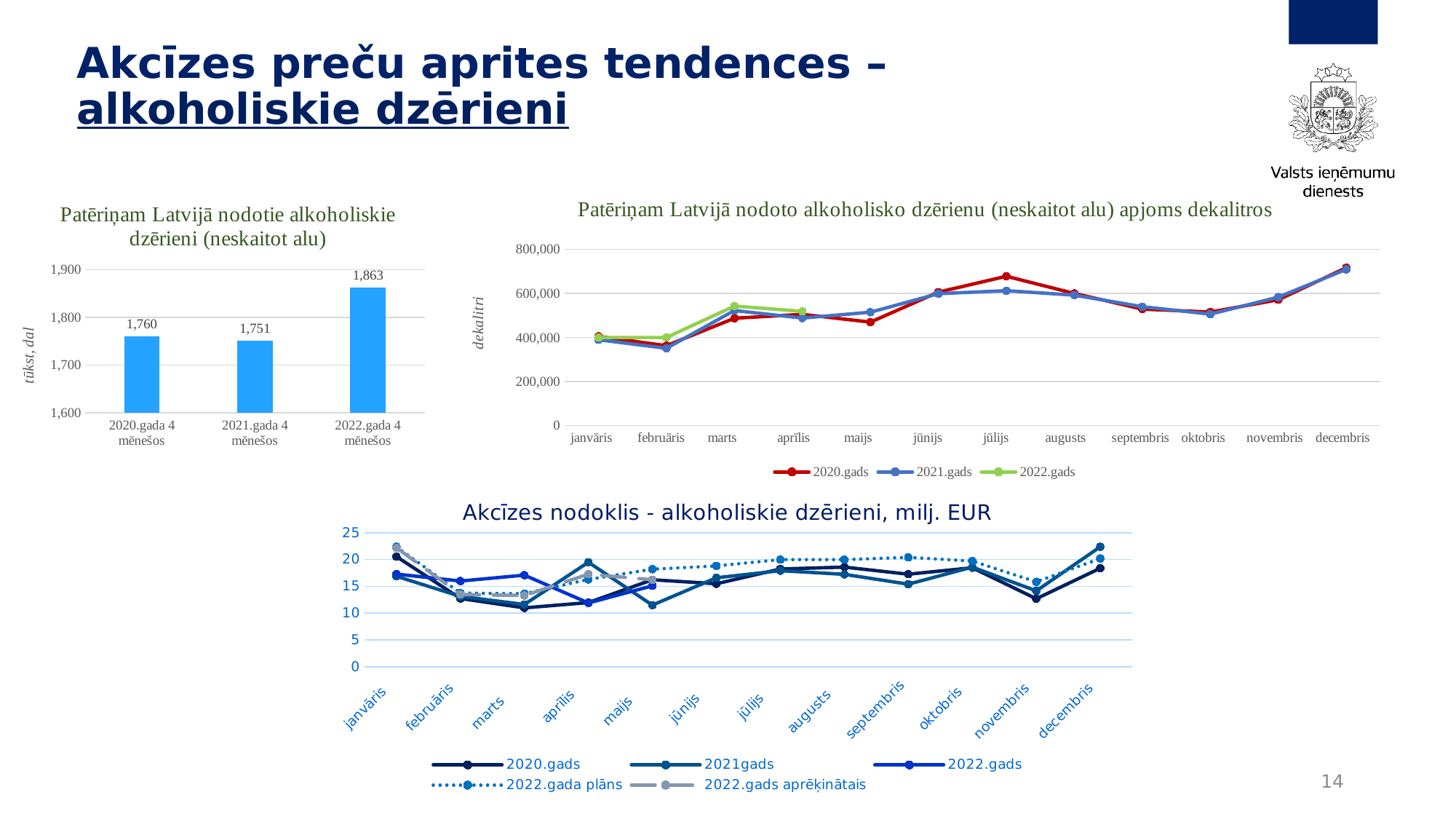

# Akcīzes preču aprites tendences – alkoholiskie dzērieni

### Chart: Patēriņam Latvijā nodotie alkoholiskie dzērieni (neskaitot alu)

| Category |  |
|---|---|
| 2020.gada 4 mēnešos | 1760.396 |
| 2021.gada 4 mēnešos | 1751.294 |
| 2022.gada 4 mēnešos | 1862.787 |

### Chart: Patēriņam Latvijā nodoto alkoholisko dzērienu (neskaitot alu) apjoms dekalitros

| Category | 2020.gads | 2021.gads | 2022.gads |
|---|---|---|---|
| janvāris     | 405019.504 | 389473.092 | 399928.95 |
| februāris    | 362653.797 | 350820.212 | 399849.85 |
| marts        | 487635.806 | 522568.968 | 542830.7 |
| aprīlis      | 505087.082 | 488431.72 | 518954.86 |
| maijs        | 469883.026 | 514894.542 | None |
| jūnijs       | 606185.966 | 599181.919 | None |
| jūlijs       | 678257.196 | 612776.389 | None |
| augusts      | 600131.347 | 592550.065 | None |
| septembris   | 529059.123 | 539976.845 | None |
| oktobris     | 515732.445 | 506060.011 | None |
| novembris    | 571431.85 | 583444.267 | None |
| decembris    | 717235.586 | 709626.337 | None |

[unsupported chart]

14